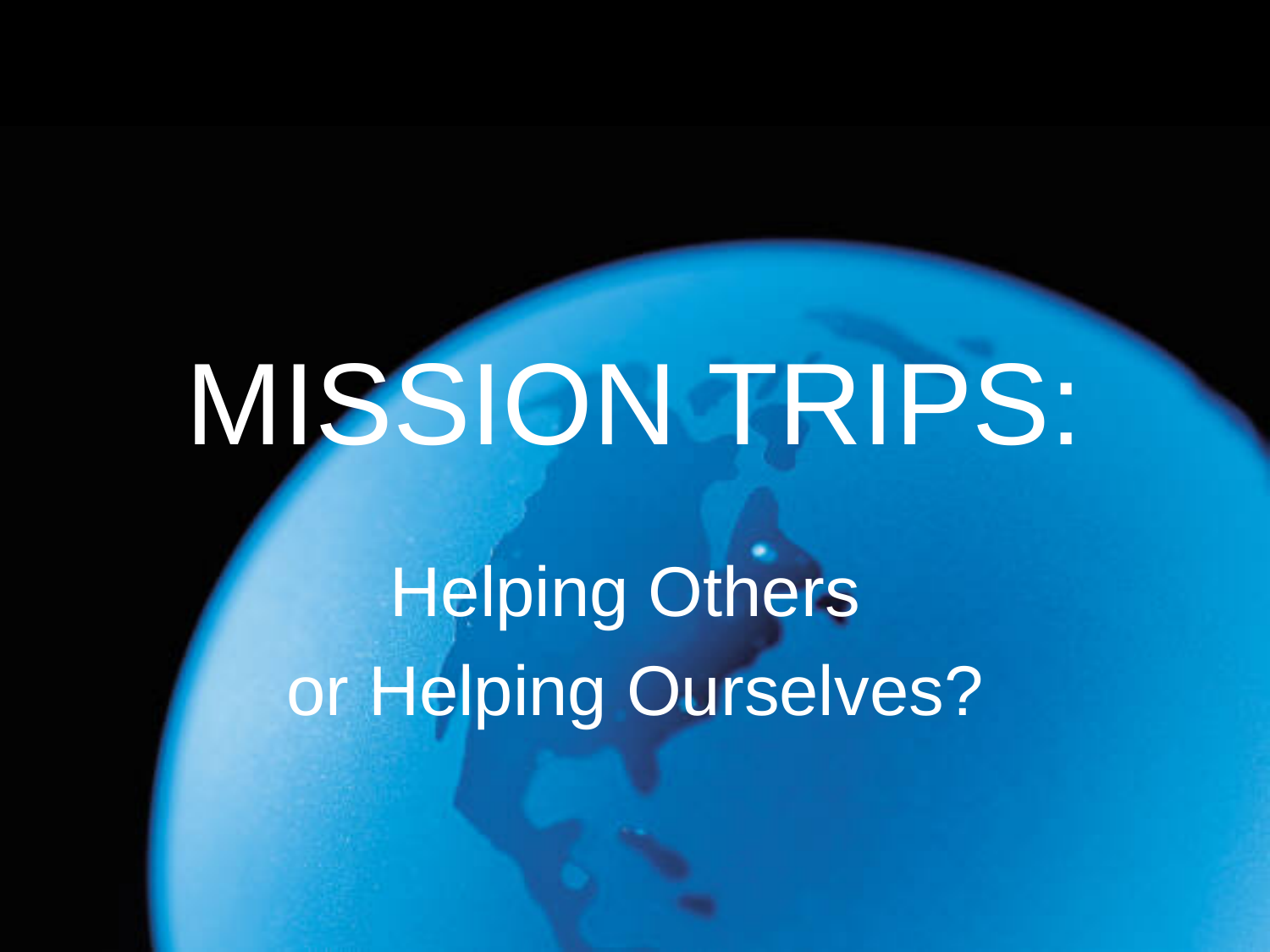

# MISSION TRIPS:
Helping Others
or Helping Ourselves?